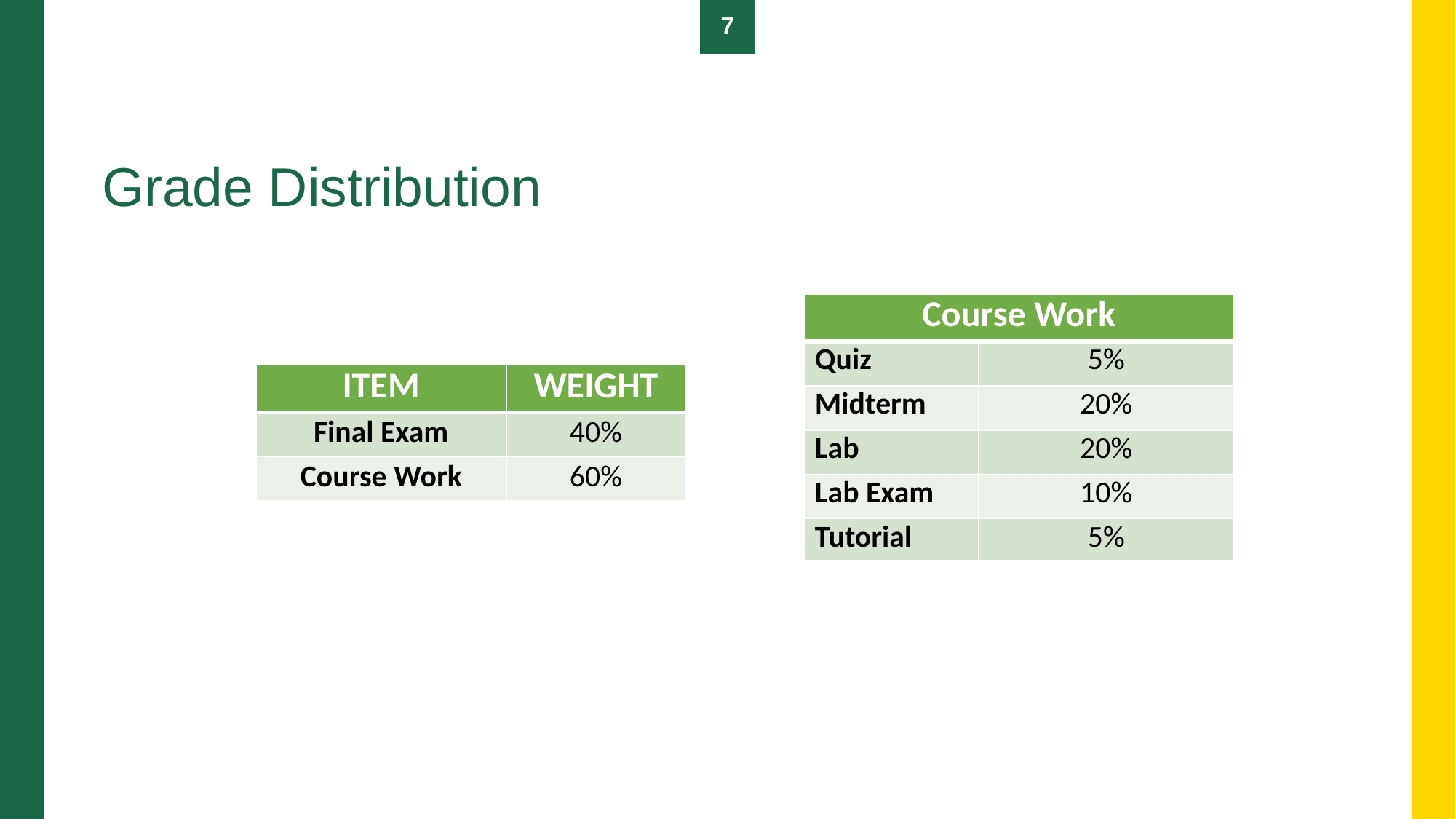

7

Grade Distribution

| Course Work |  |
| --- | --- |
| Quiz | 5% |
| Midterm | 20% |
| Lab | 20% |
| Lab Exam | 10% |
| Tutorial | 5% |
| ITEM | WEIGHT |
| --- | --- |
| Final Exam | 40% |
| Course Work | 60% |